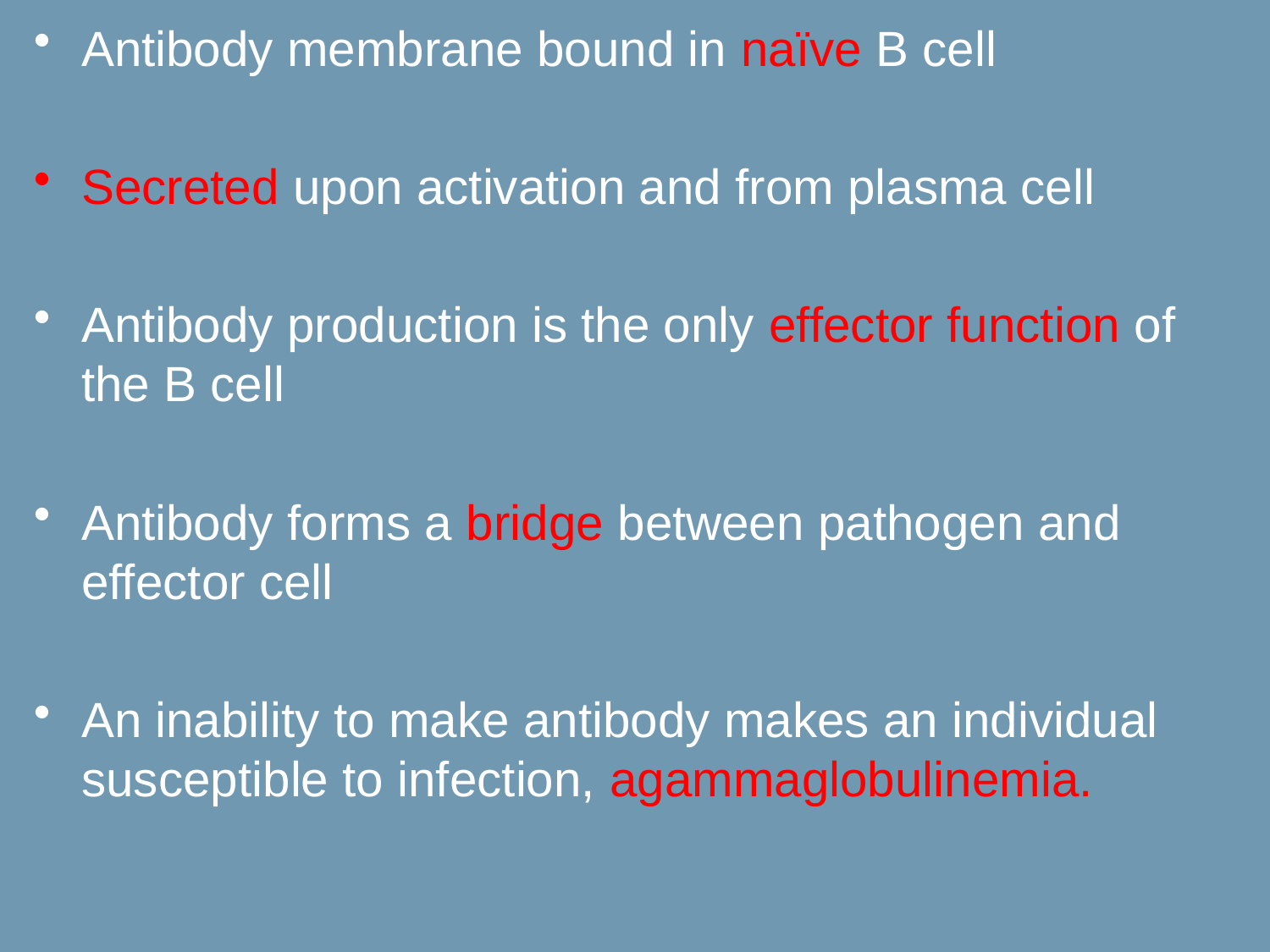

Antibody membrane bound in naïve B cell

Secreted upon activation and from plasma cell

Antibody production is the only effector function of the B cell

Antibody forms a bridge between pathogen and effector cell

An inability to make antibody makes an individual susceptible to infection, agammaglobulinemia.